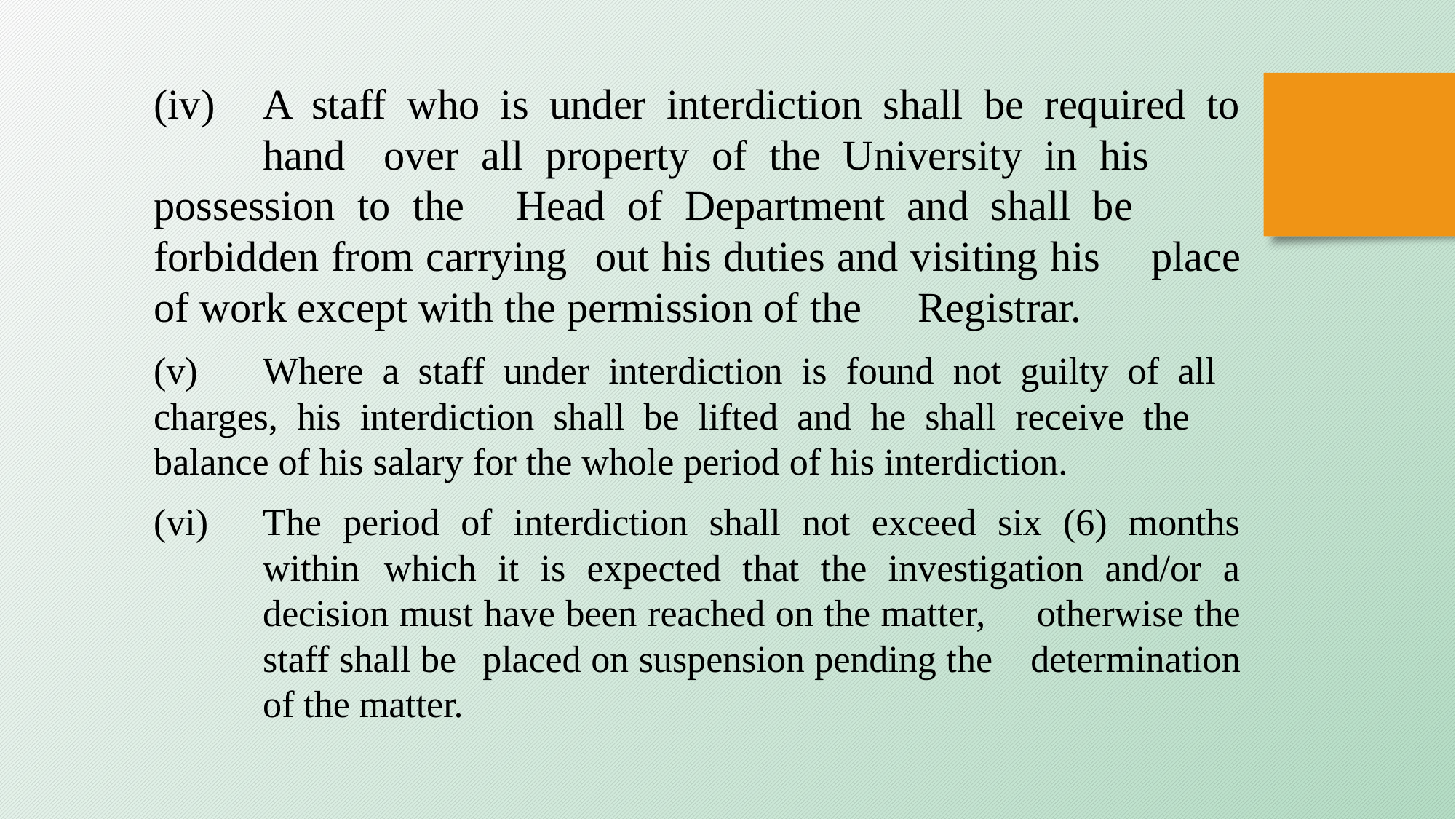

(iv)	A staff who is under interdiction shall be required to 	hand 	over all property of the University in his 	possession to the 	Head of Department and shall be 	forbidden from carrying 	out his duties and visiting his 	place of work except with the permission of the 	Registrar.
(v)	Where a staff under interdiction is found not guilty of all 	charges, his interdiction shall be lifted and he shall receive the 	balance of his salary for the whole period of his interdiction.
(vi)	The period of interdiction shall not exceed six (6) months 	within 	which it is expected that the investigation and/or a 	decision must have been reached on the matter, 	otherwise the 	staff shall be 	placed on suspension pending the 	determination 	of the matter.